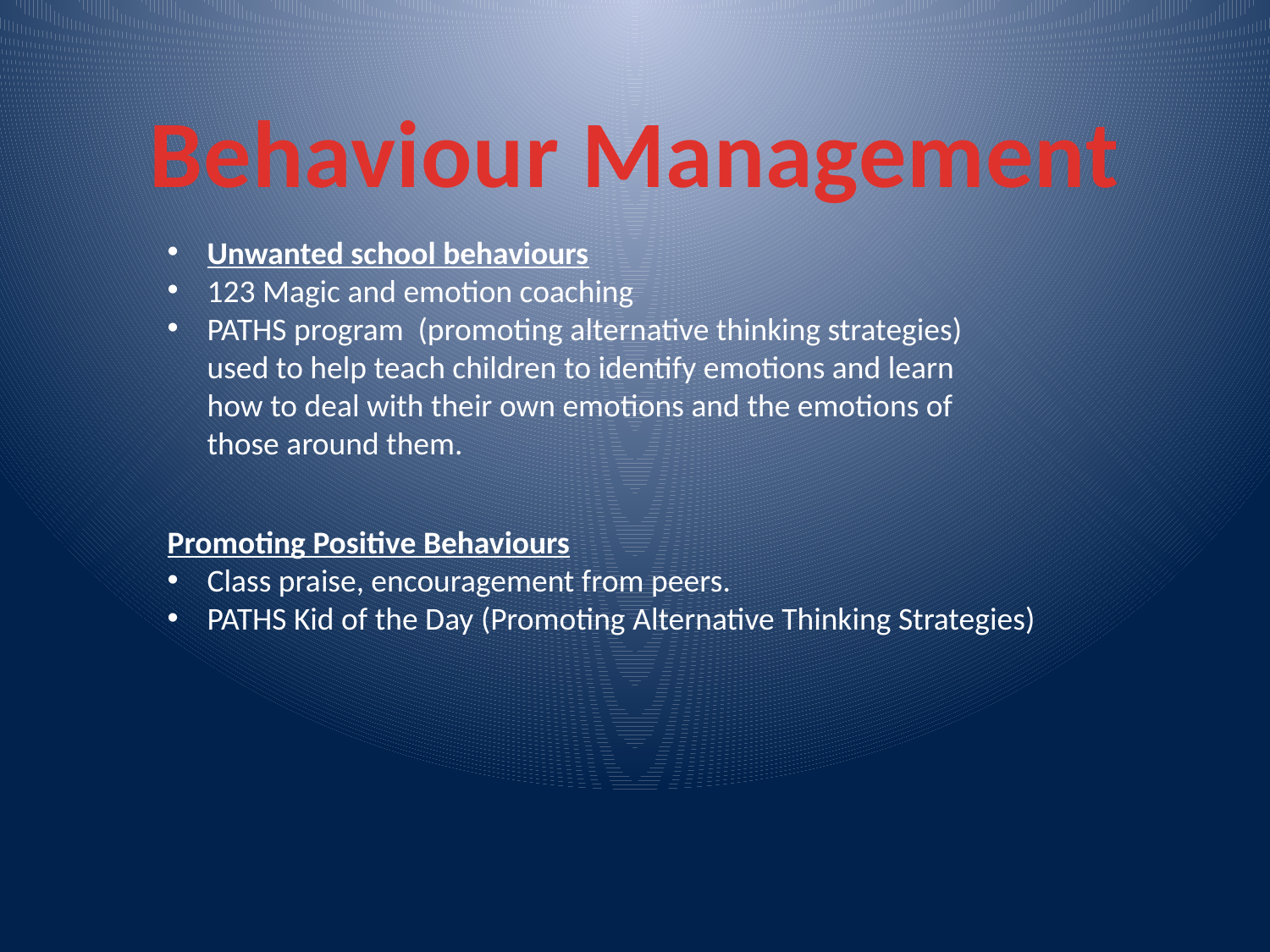

Behaviour Management
Unwanted school behaviours
123 Magic and emotion coaching
PATHS program  (promoting alternative thinking strategies)  used to help teach children to identify emotions and learn how to deal with their own emotions and the emotions of those around them.
Promoting Positive Behaviours
Class praise, encouragement from peers.
PATHS Kid of the Day (Promoting Alternative Thinking Strategies)